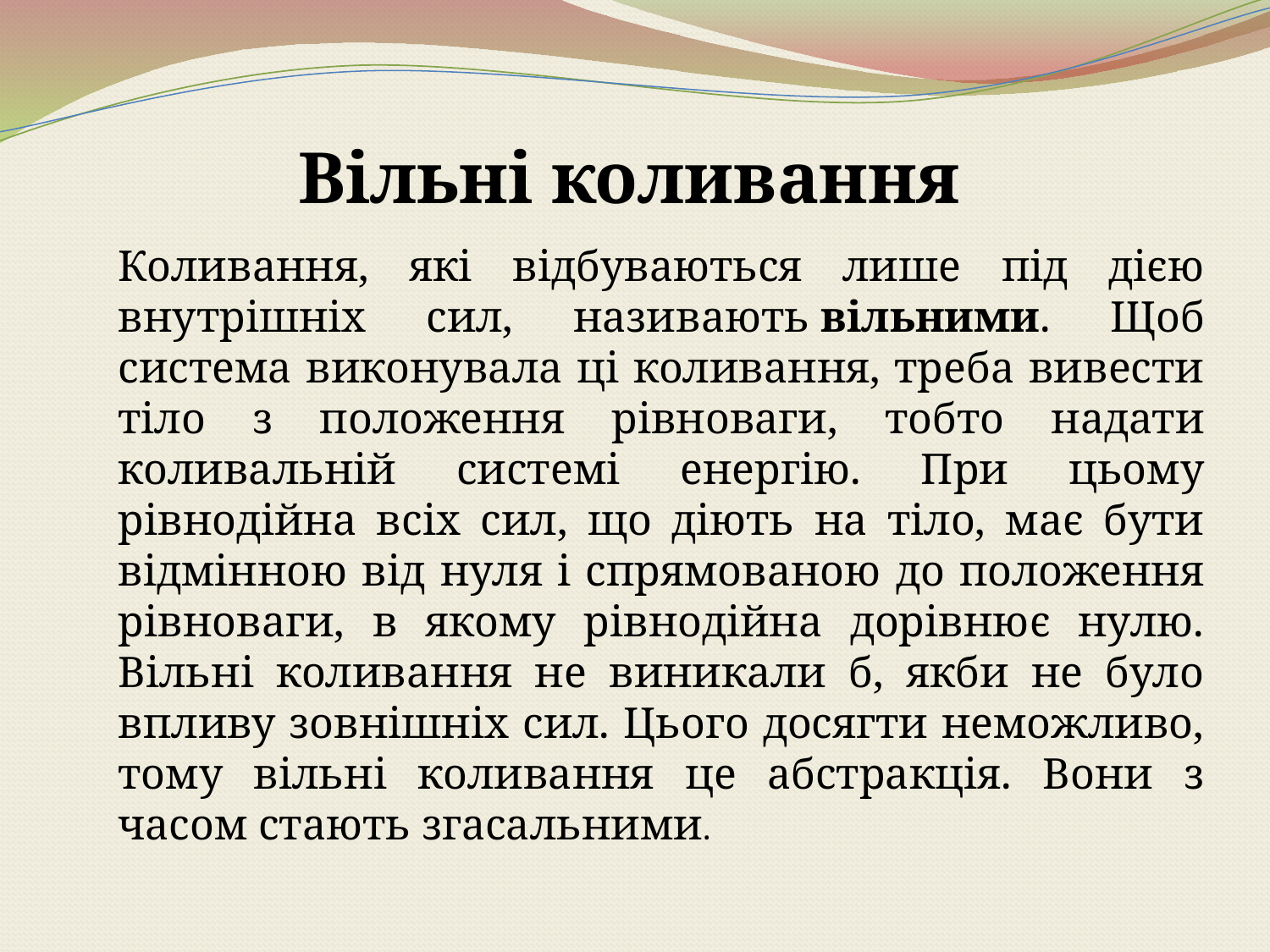

Вільні коливання
Коливання, які відбуваються лише під дією внутрішніх сил, називають вільними. Щоб система виконувала ці коливання, треба вивести тіло з положення рівноваги, тобто надати коливальній системі енергію. При цьому рівнодійна всіх сил, що діють на тіло, має бути відмінною від нуля і спрямованою до положення рівноваги, в якому рівнодійна дорівнює нулю. Вільні коливання не виникали б, якби не було впливу зовнішніх сил. Цього досягти неможливо, тому вільні коливання це абстракція. Вони з часом стають згасальними.